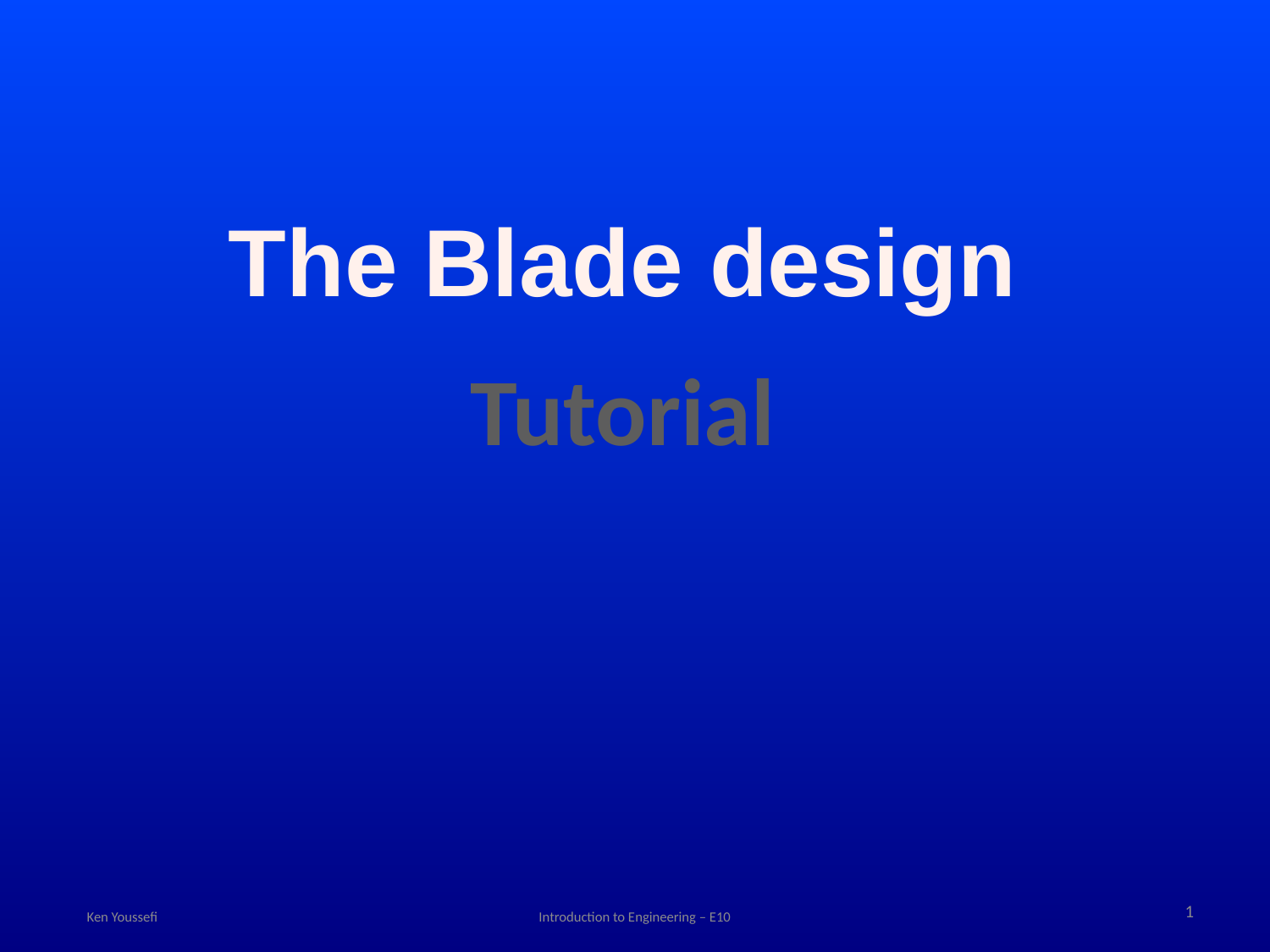

The Blade design
Tutorial
1
Ken Youssefi
Introduction to Engineering – E10